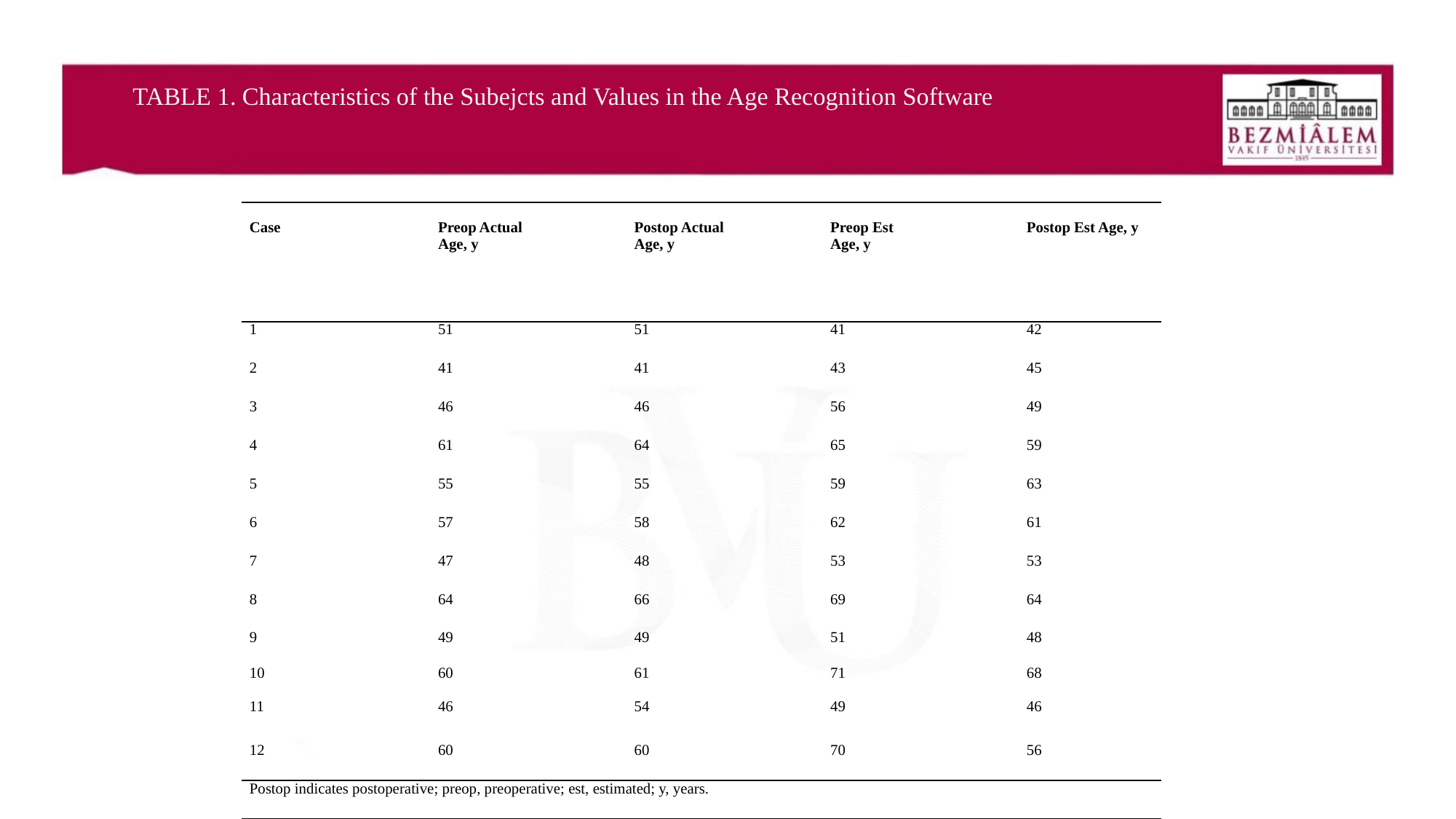

# TABLE 1. Characteristics of the Subejcts and Values in the Age Recognition Software
| Case | Preop Actual Age, y | Postop Actual Age, y | Preop Est Age, y | Postop Est Age, y |
| --- | --- | --- | --- | --- |
| 1 | 51 | 51 | 41 | 42 |
| 2 | 41 | 41 | 43 | 45 |
| 3 | 46 | 46 | 56 | 49 |
| 4 | 61 | 64 | 65 | 59 |
| 5 | 55 | 55 | 59 | 63 |
| 6 | 57 | 58 | 62 | 61 |
| 7 | 47 | 48 | 53 | 53 |
| 8 | 64 | 66 | 69 | 64 |
| 9 | 49 | 49 | 51 | 48 |
| 10 11 | 60 46 | 61 54 | 71 49 | 68 46 |
| 12 | 60 | 60 | 70 | 56 |
| Postop indicates postoperative; preop, preoperative; est, estimated; y, years. |  |  |  |  |